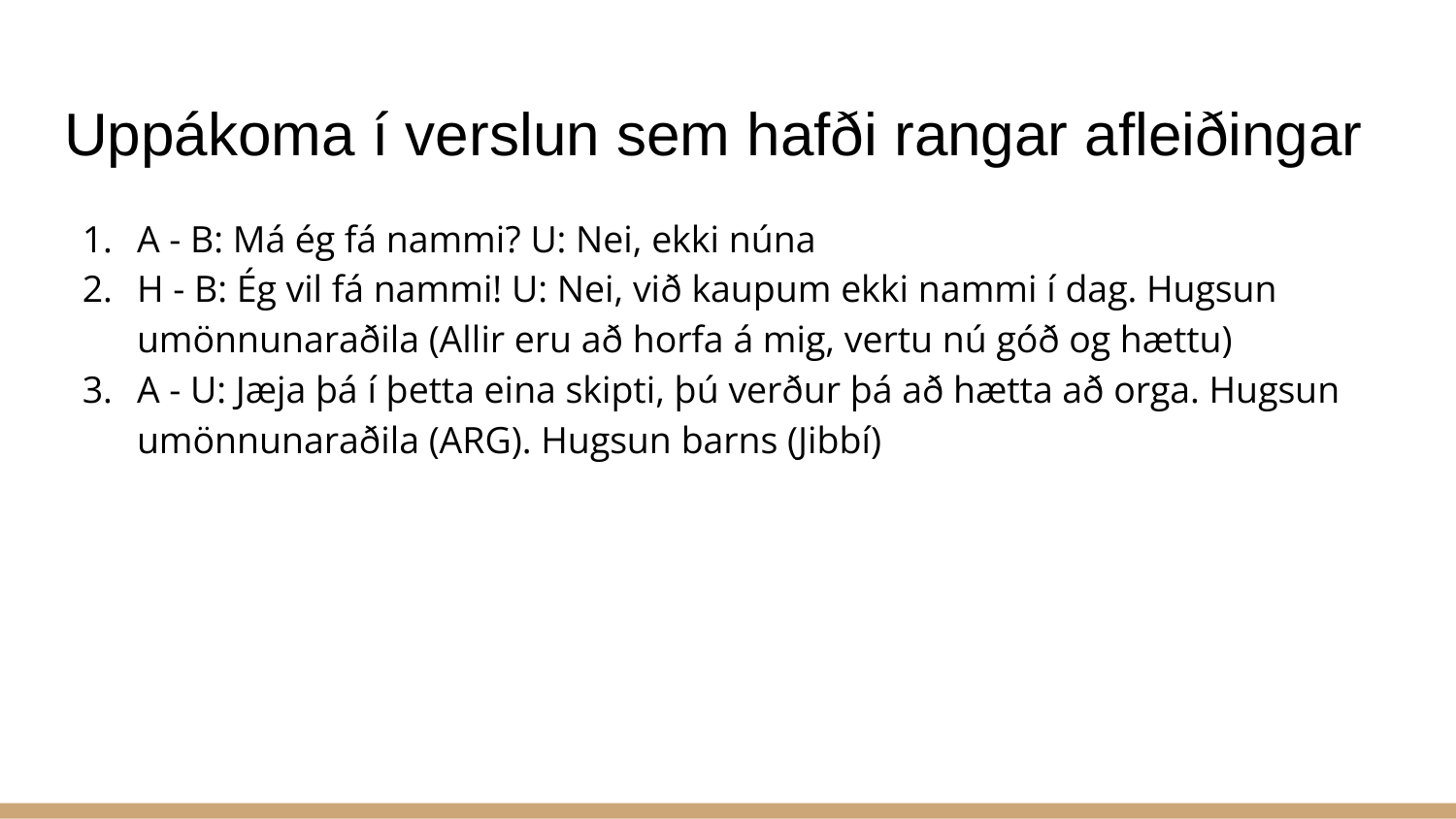

# Uppákoma í verslun sem hafði rangar afleiðingar
A - B: Má ég fá nammi? U: Nei, ekki núna
H - B: Ég vil fá nammi! U: Nei, við kaupum ekki nammi í dag. Hugsun umönnunaraðila (Allir eru að horfa á mig, vertu nú góð og hættu)
A - U: Jæja þá í þetta eina skipti, þú verður þá að hætta að orga. Hugsun umönnunaraðila (ARG). Hugsun barns (Jibbí)